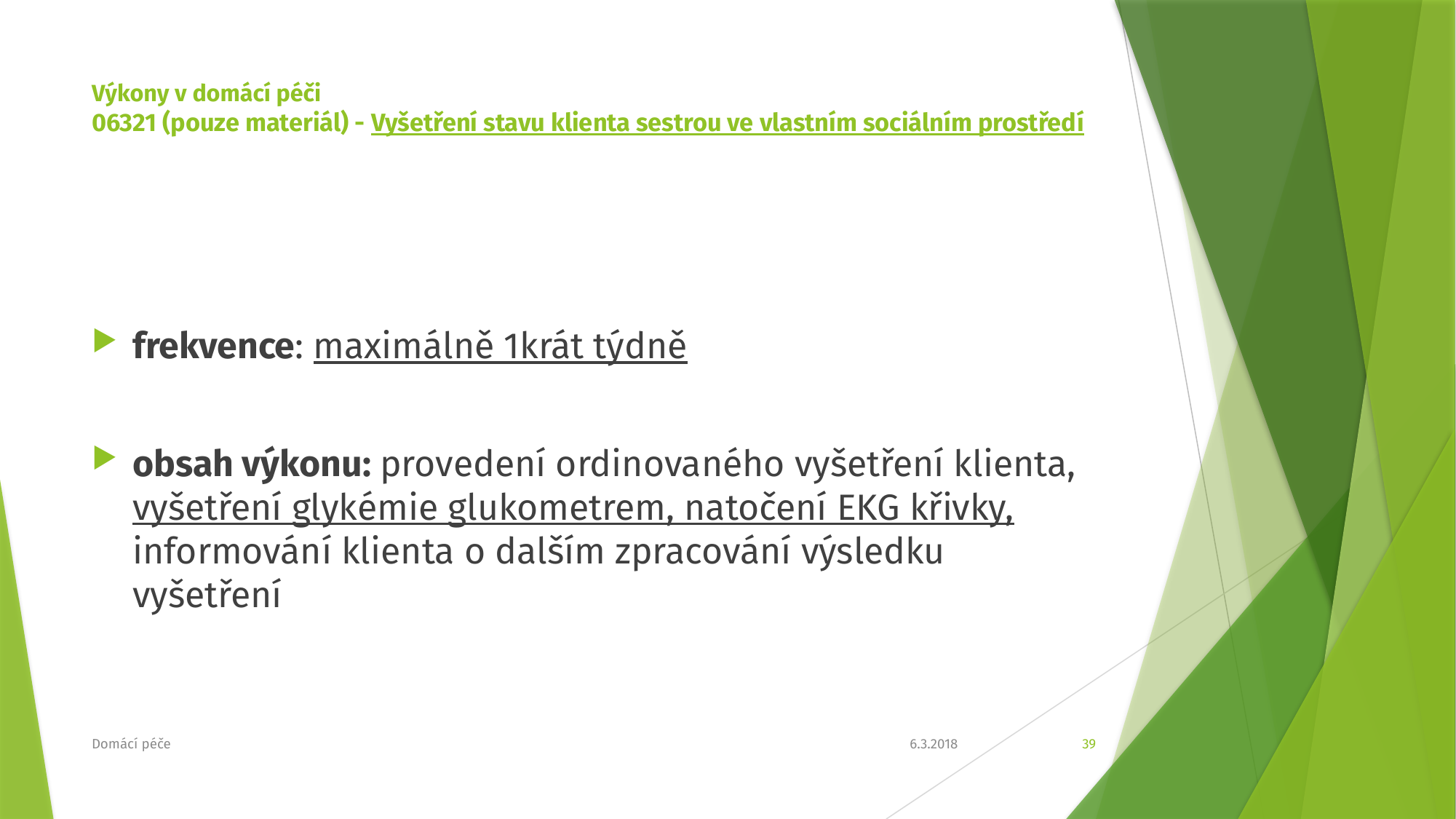

# Výkony v domácí péči 06321 (pouze materiál) - Vyšetření stavu klienta sestrou ve vlastním sociálním prostředí

frekvence: maximálně 1krát týdně

obsah výkonu: provedení ordinovaného vyšetření klienta, vyšetření glykémie glukometrem, natočení EKG křivky, informování klienta o dalším zpracování výsledku vyšetření

Domácí péče
6.3.2018
39